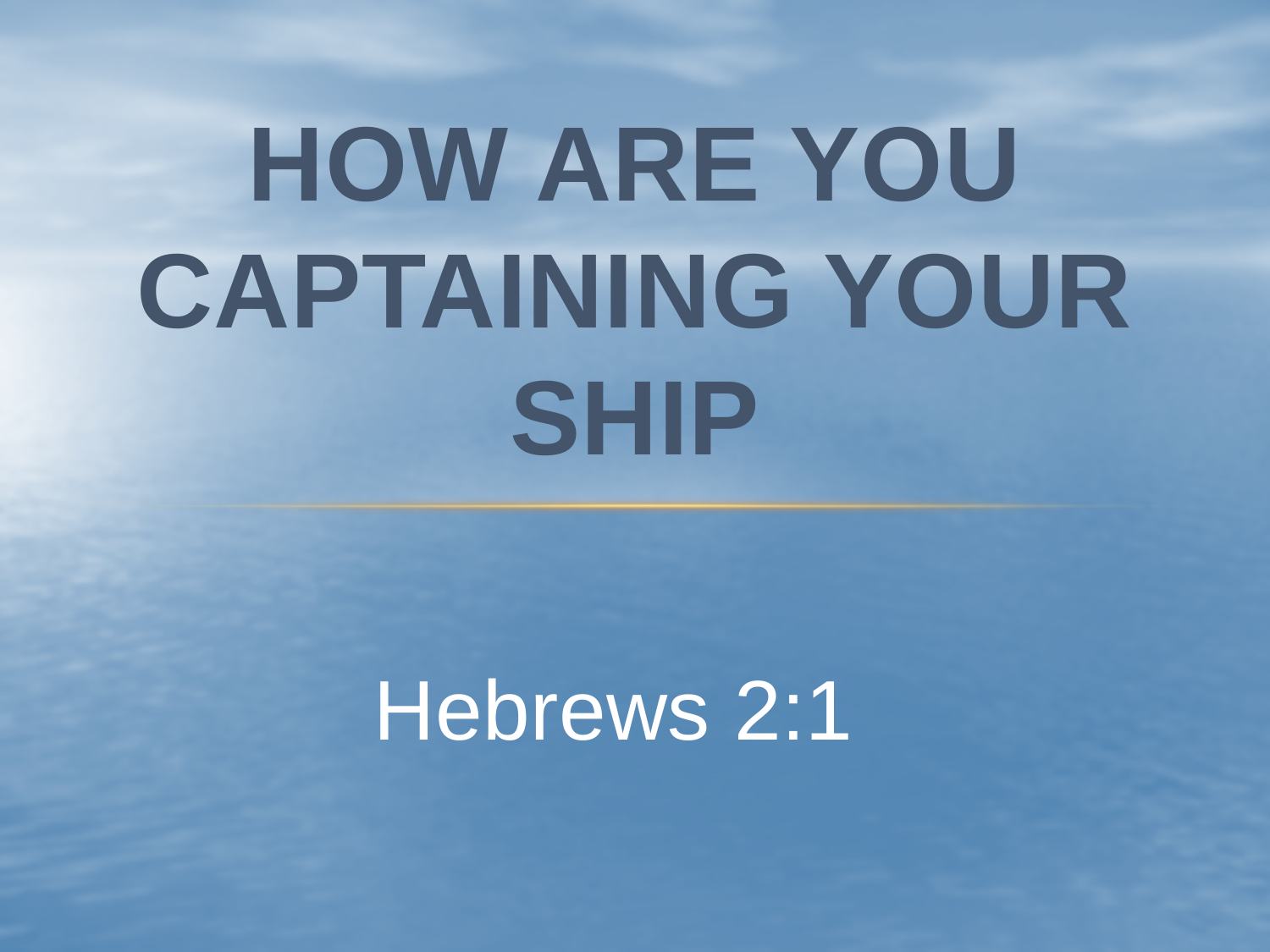

# How are you captaining your ship
Hebrews 2:1